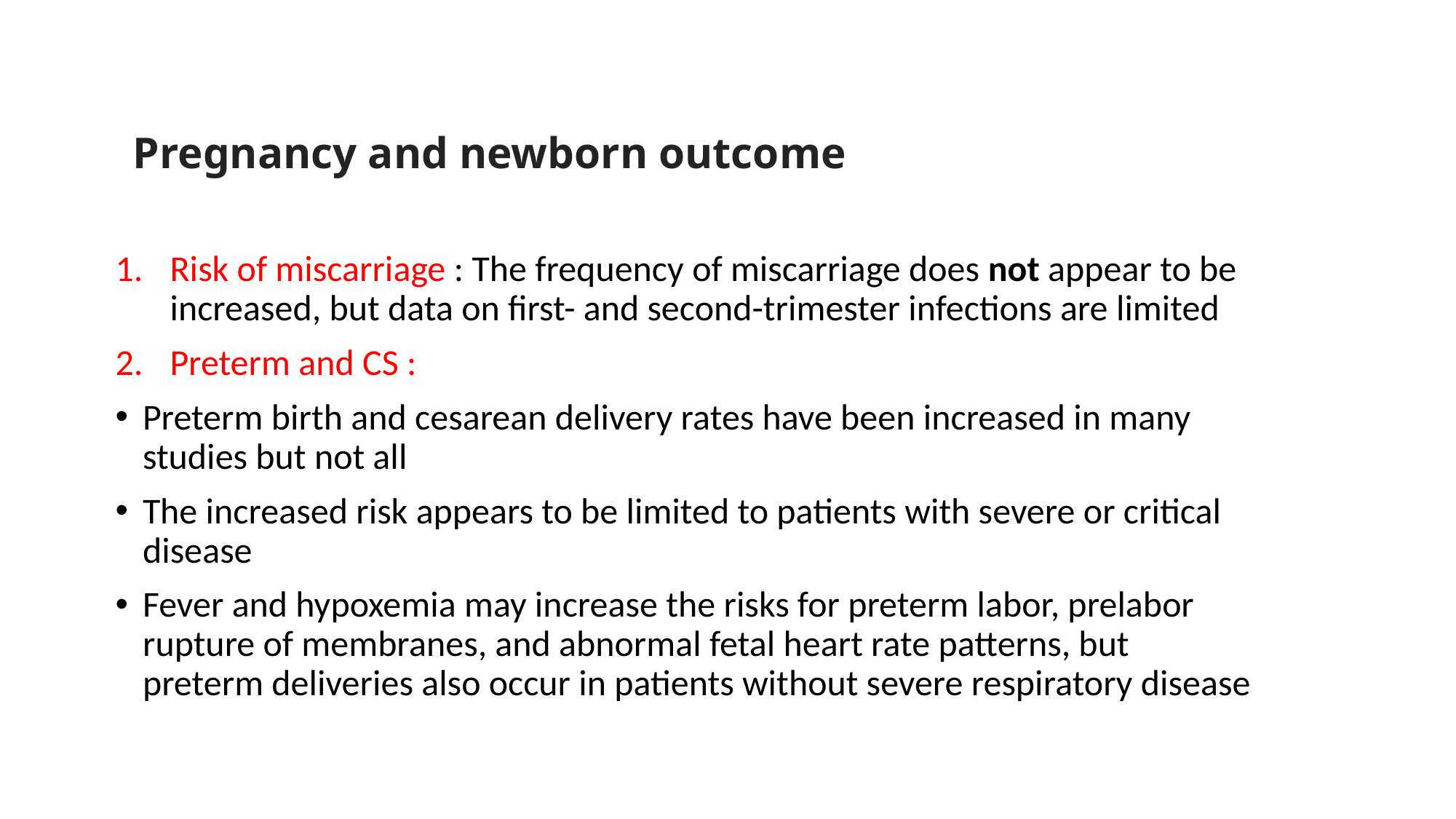

# Pregnancy and newborn outcome
Risk of miscarriage : The frequency of miscarriage does not appear to be increased, but data on first- and second-trimester infections are limited
Preterm and CS :
Preterm birth and cesarean delivery rates have been increased in many studies but not all
The increased risk appears to be limited to patients with severe or critical disease
Fever and hypoxemia may increase the risks for preterm labor, prelabor rupture of membranes, and abnormal fetal heart rate patterns, but preterm deliveries also occur in patients without severe respiratory disease